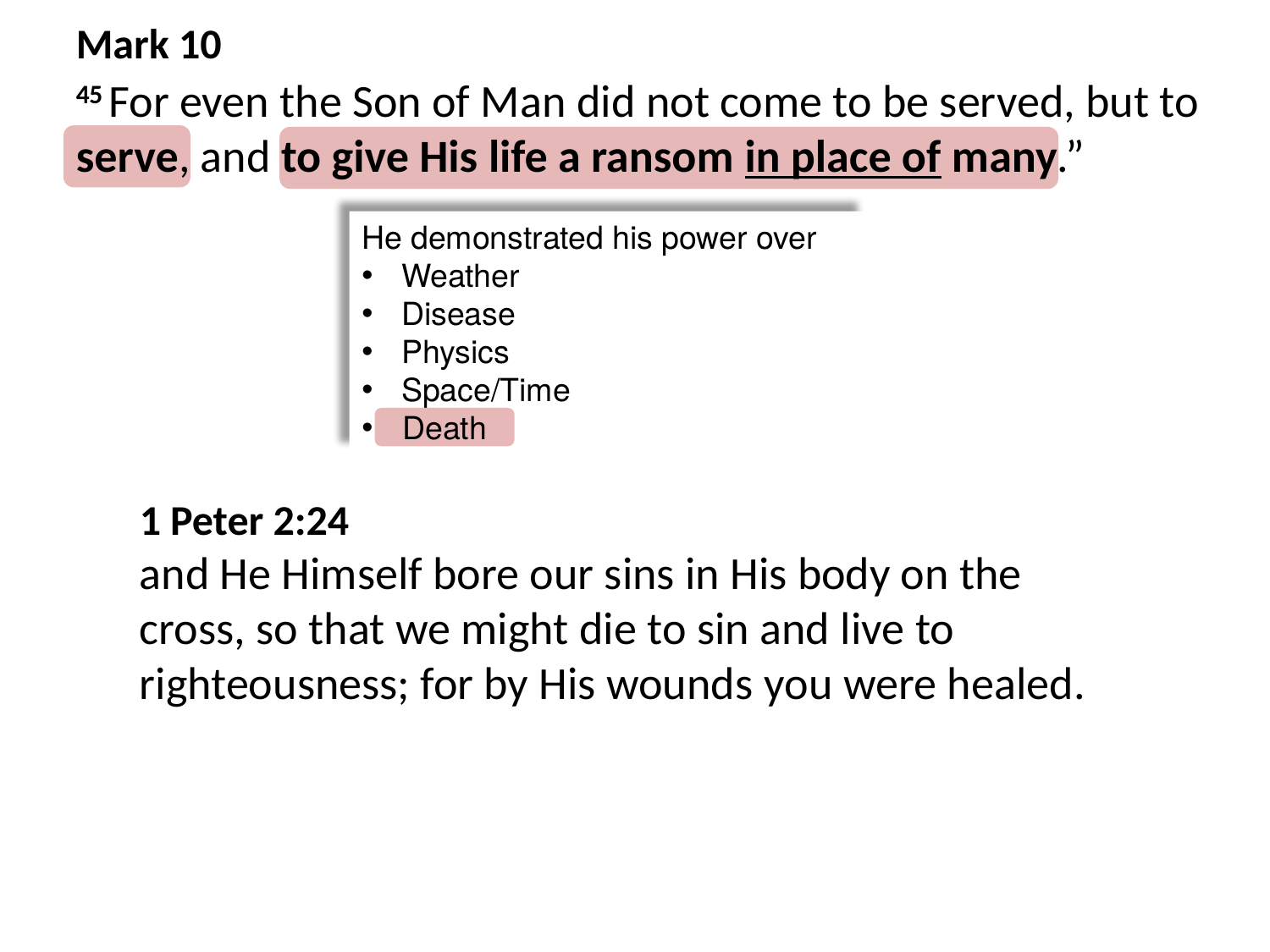

Mark 10
45 For even the Son of Man did not come to be served, but to serve, and to give His life a ransom in place of many.”

He demonstrated his power over
Weather
Disease
Physics
Space/Time
Death

Death
1 Peter 2:24
and He Himself bore our sins in His body on the cross, so that we might die to sin and live to righteousness; for by His wounds you were healed.